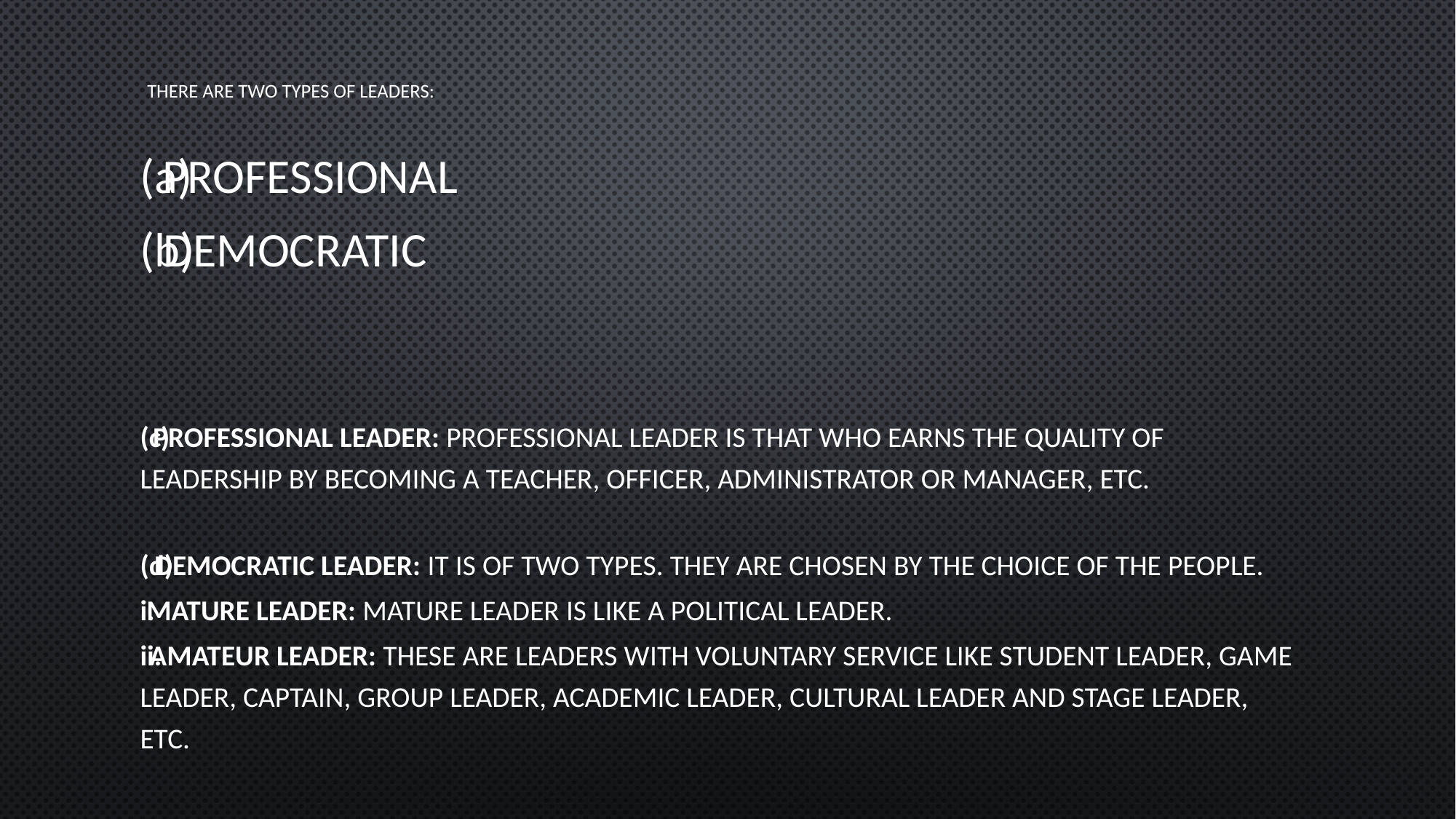

# There are two types of leaders:
Professional
Democratic

Professional Leader: Professional leader is that who earns the quality of leadership by becoming a teacher, officer, administrator or manager, etc.

Democratic Leader: It is of two types. They are chosen by the choice of the people.
Mature leader: Mature leader is like a political leader.
Amateur leader: These are leaders with voluntary service like student leader, game leader, captain, group leader, academic leader, cultural leader and stage leader, etc.